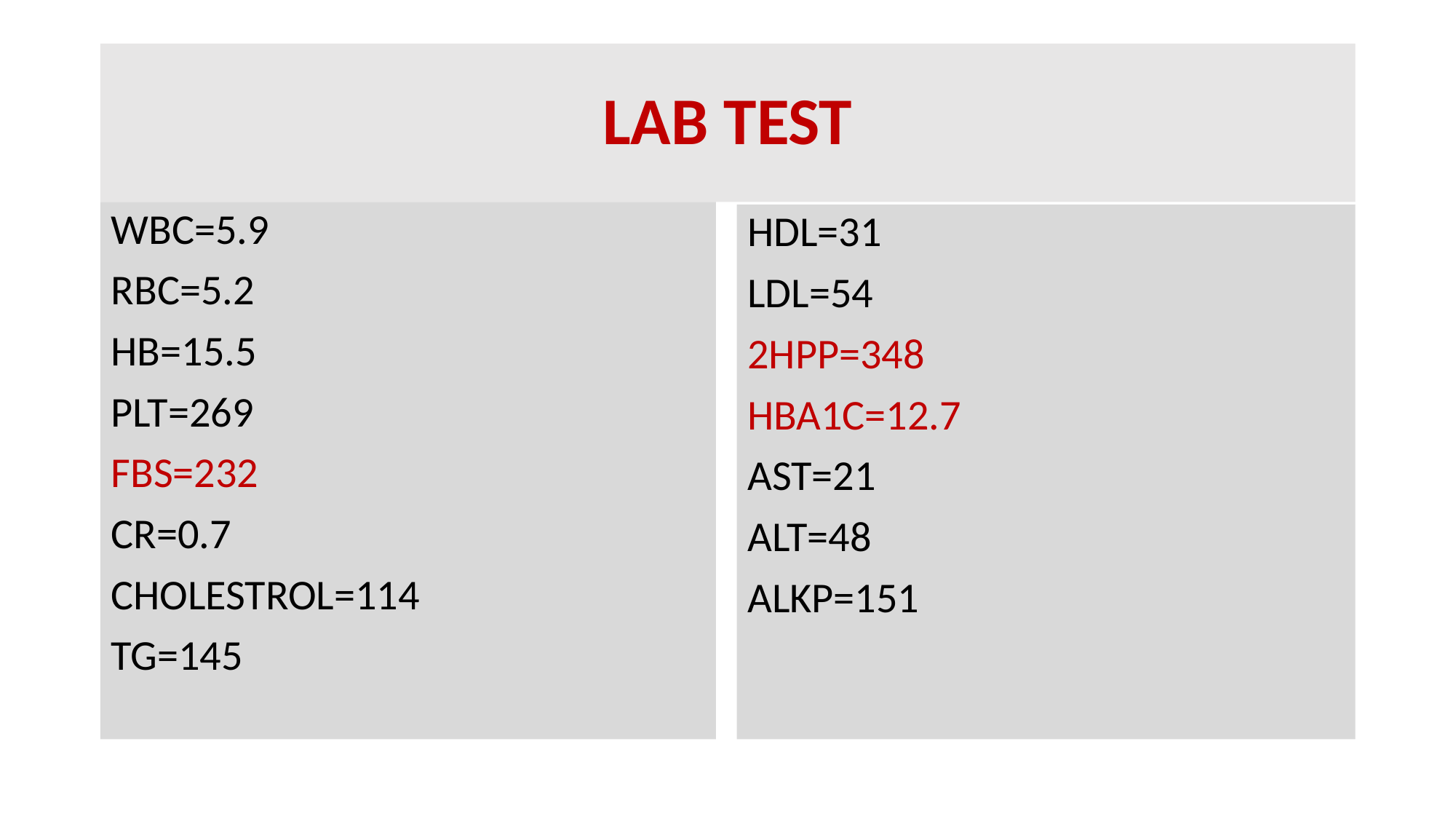

# LAB TEST
WBC=5.9
RBC=5.2
HB=15.5
PLT=269
FBS=232
CR=0.7
CHOLESTROL=114
TG=145
HDL=31
LDL=54
2HPP=348
HBA1C=12.7
AST=21
ALT=48
ALKP=151